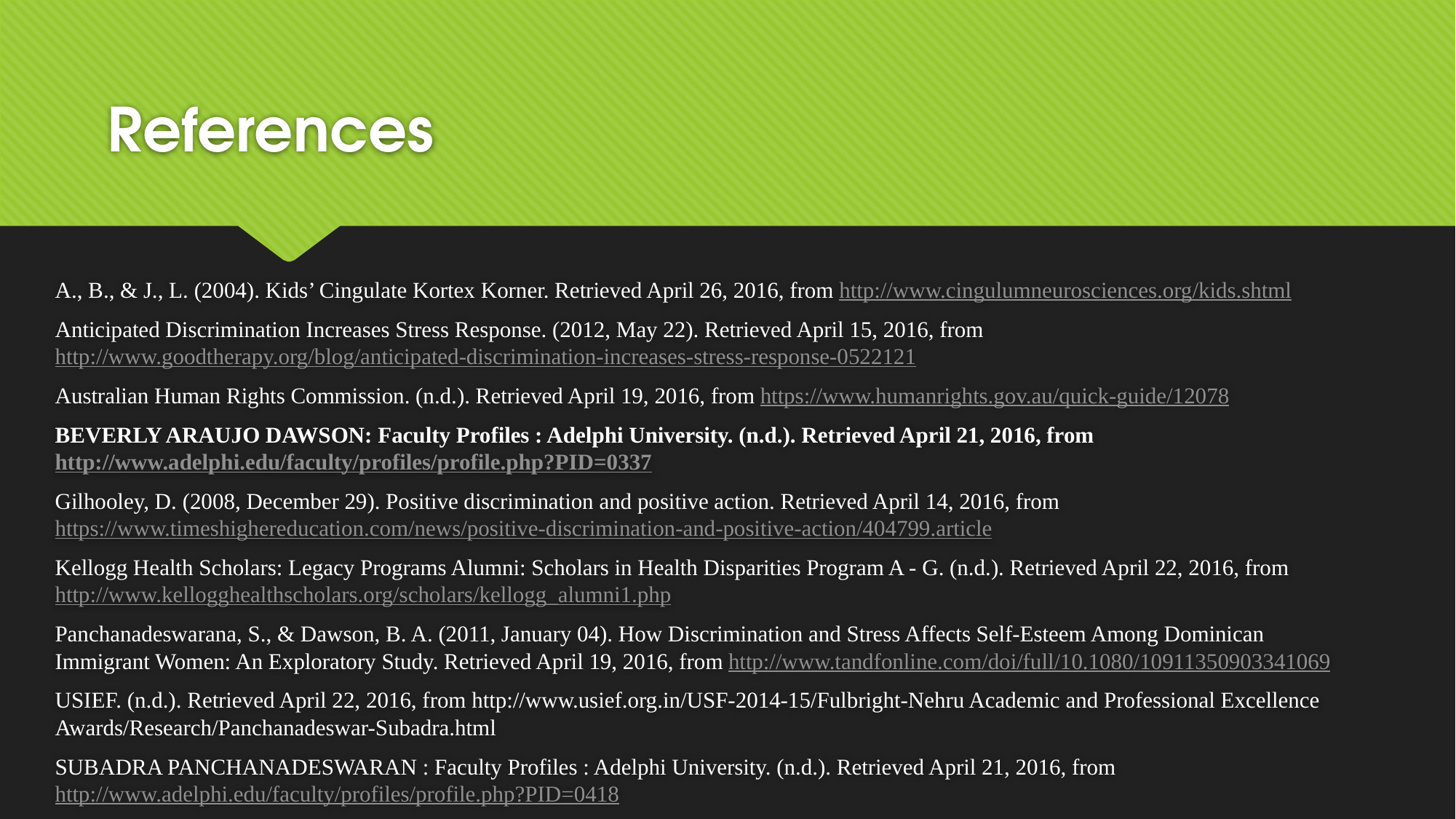

# References
A., B., & J., L. (2004). Kids’ Cingulate Kortex Korner. Retrieved April 26, 2016, from http://www.cingulumneurosciences.org/kids.shtml
Anticipated Discrimination Increases Stress Response. (2012, May 22). Retrieved April 15, 2016, from http://www.goodtherapy.org/blog/anticipated-discrimination-increases-stress-response-0522121
Australian Human Rights Commission. (n.d.). Retrieved April 19, 2016, from https://www.humanrights.gov.au/quick-guide/12078
BEVERLY ARAUJO DAWSON: Faculty Profiles : Adelphi University. (n.d.). Retrieved April 21, 2016, from http://www.adelphi.edu/faculty/profiles/profile.php?PID=0337
Gilhooley, D. (2008, December 29). Positive discrimination and positive action. Retrieved April 14, 2016, from https://www.timeshighereducation.com/news/positive-discrimination-and-positive-action/404799.article
Kellogg Health Scholars: Legacy Programs Alumni: Scholars in Health Disparities Program A - G. (n.d.). Retrieved April 22, 2016, from http://www.kellogghealthscholars.org/scholars/kellogg_alumni1.php
Panchanadeswarana, S., & Dawson, B. A. (2011, January 04). How Discrimination and Stress Affects Self-Esteem Among Dominican Immigrant Women: An Exploratory Study. Retrieved April 19, 2016, from http://www.tandfonline.com/doi/full/10.1080/10911350903341069
USIEF. (n.d.). Retrieved April 22, 2016, from http://www.usief.org.in/USF-2014-15/Fulbright-Nehru Academic and Professional Excellence Awards/Research/Panchanadeswar-Subadra.html
SUBADRA PANCHANADESWARAN : Faculty Profiles : Adelphi University. (n.d.). Retrieved April 21, 2016, from http://www.adelphi.edu/faculty/profiles/profile.php?PID=0418